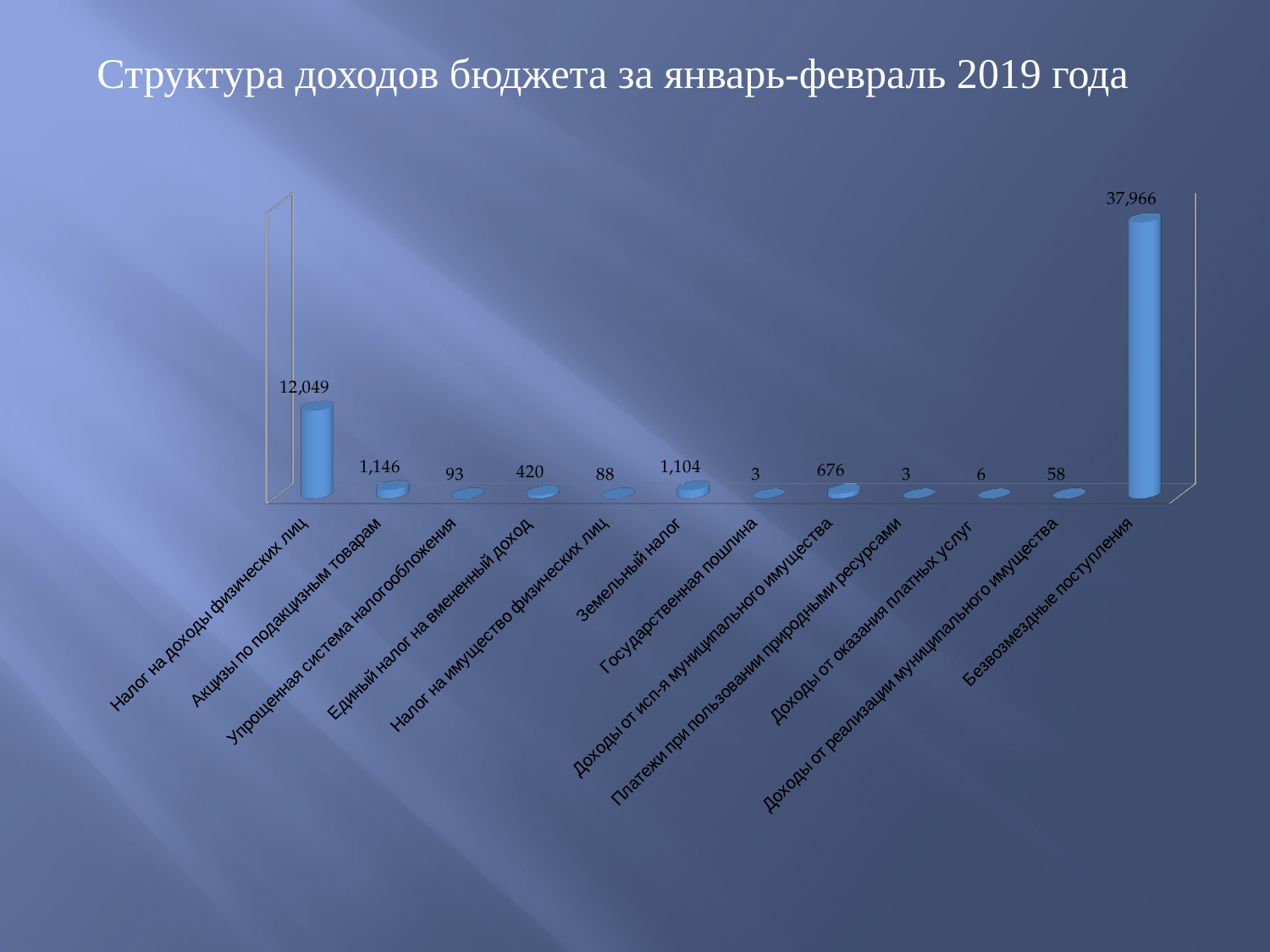

Структура доходов бюджета за январь-февраль 2019 года

[unsupported chart]